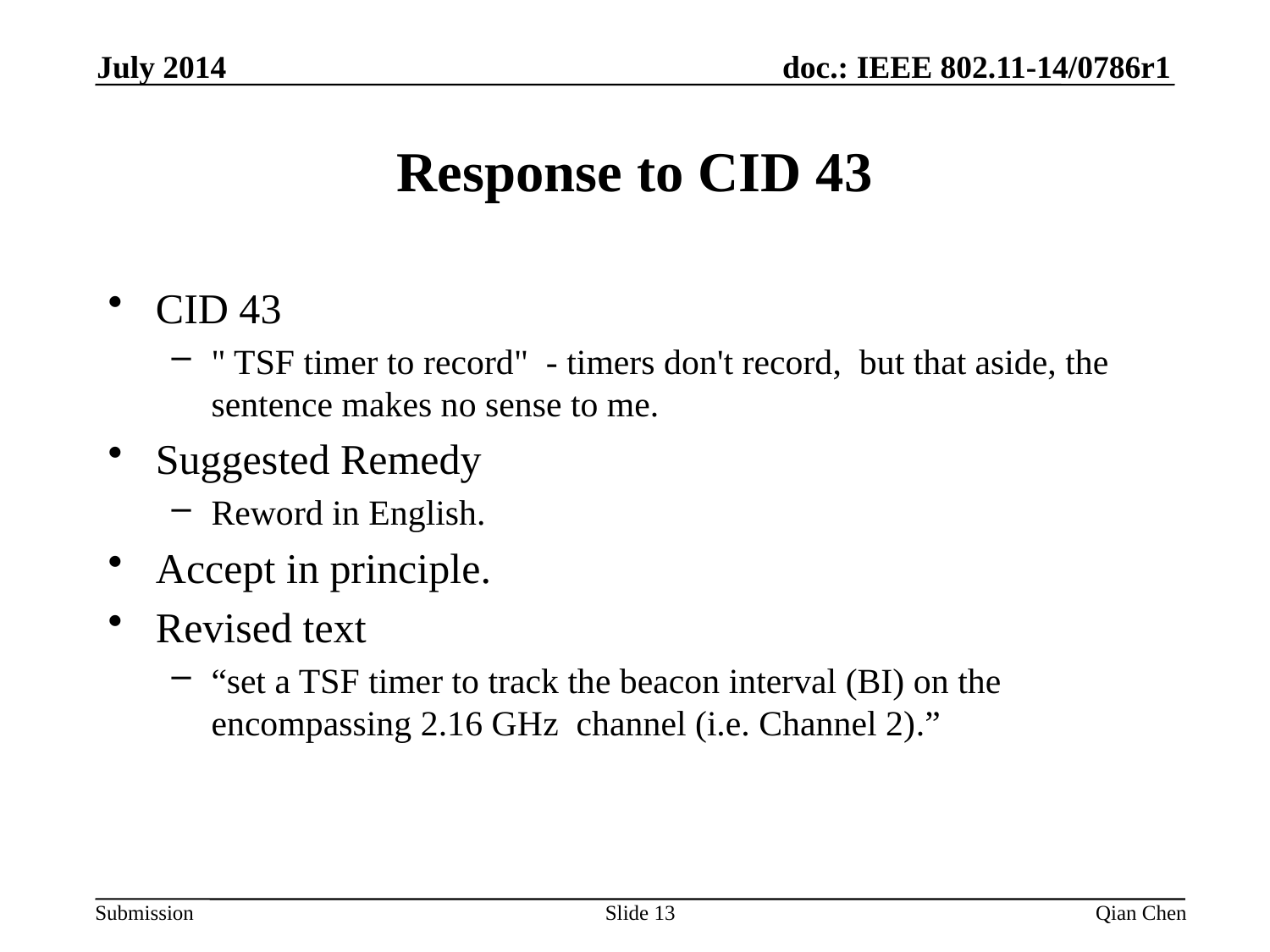

July 2014
# Response to CID 43
CID 43
" TSF timer to record"  - timers don't record,  but that aside, the sentence makes no sense to me.
Suggested Remedy
Reword in English.
Accept in principle.
Revised text
“set a TSF timer to track the beacon interval (BI) on the encompassing 2.16 GHz  channel (i.e. Channel 2).”

Slide 13
Qian Chen